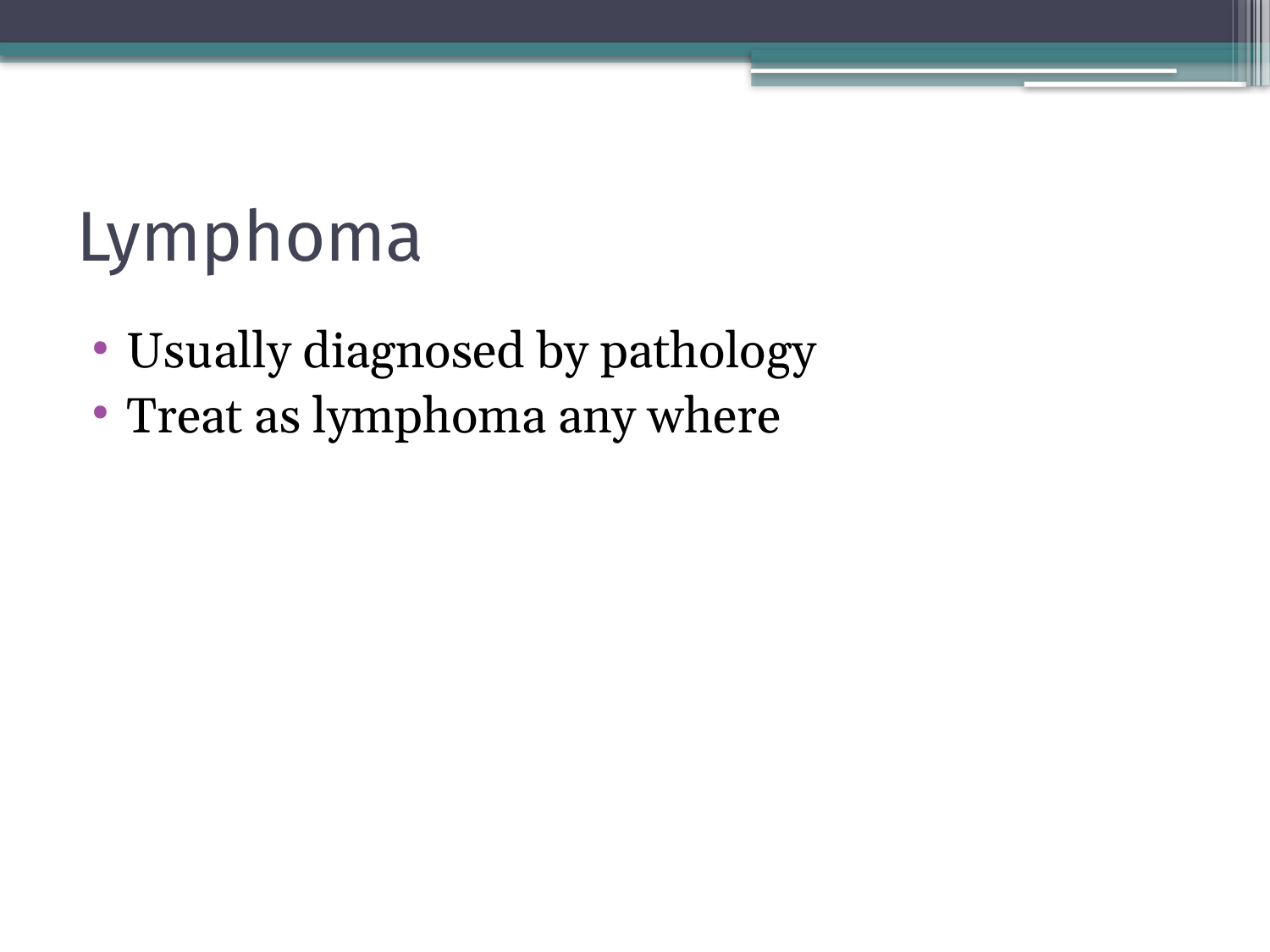

# Lymphoma
Usually diagnosed by pathology
Treat as lymphoma any where